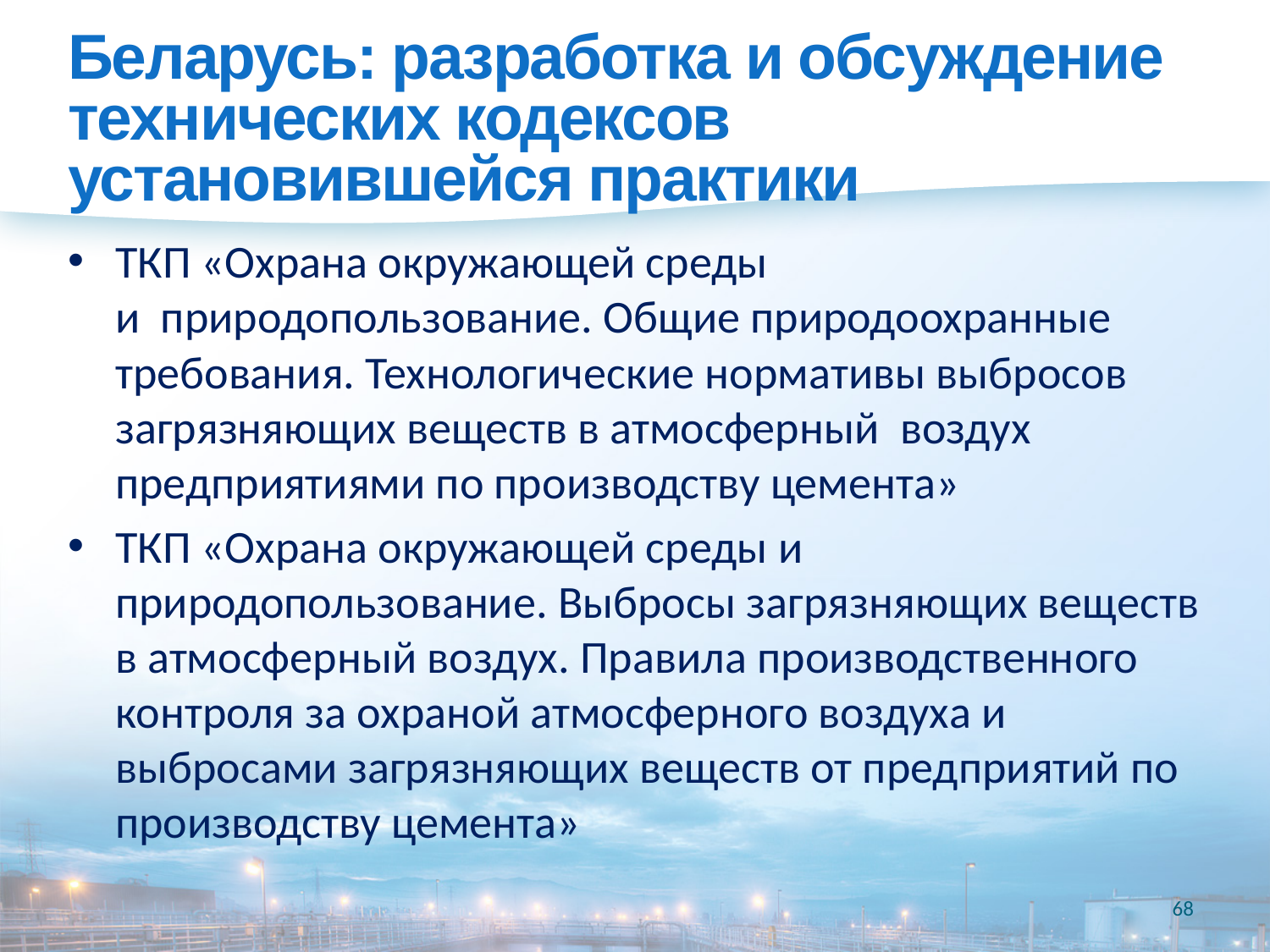

# Беларусь: разработка и обсуждение технических кодексов установившейся практики
ТКП «Охрана окружающей среды
и  природопользование. Общие природоохранные требования. Технологические нормативы выбросов загрязняющих веществ в атмосферный  воздух предприятиями по производству цемента»
ТКП «Охрана окружающей среды и природопользование. Выбросы загрязняющих веществ в атмосферный воздух. Правила производственного контроля за охраной атмосферного воздуха и выбросами загрязняющих веществ от предприятий по производству цемента»
68